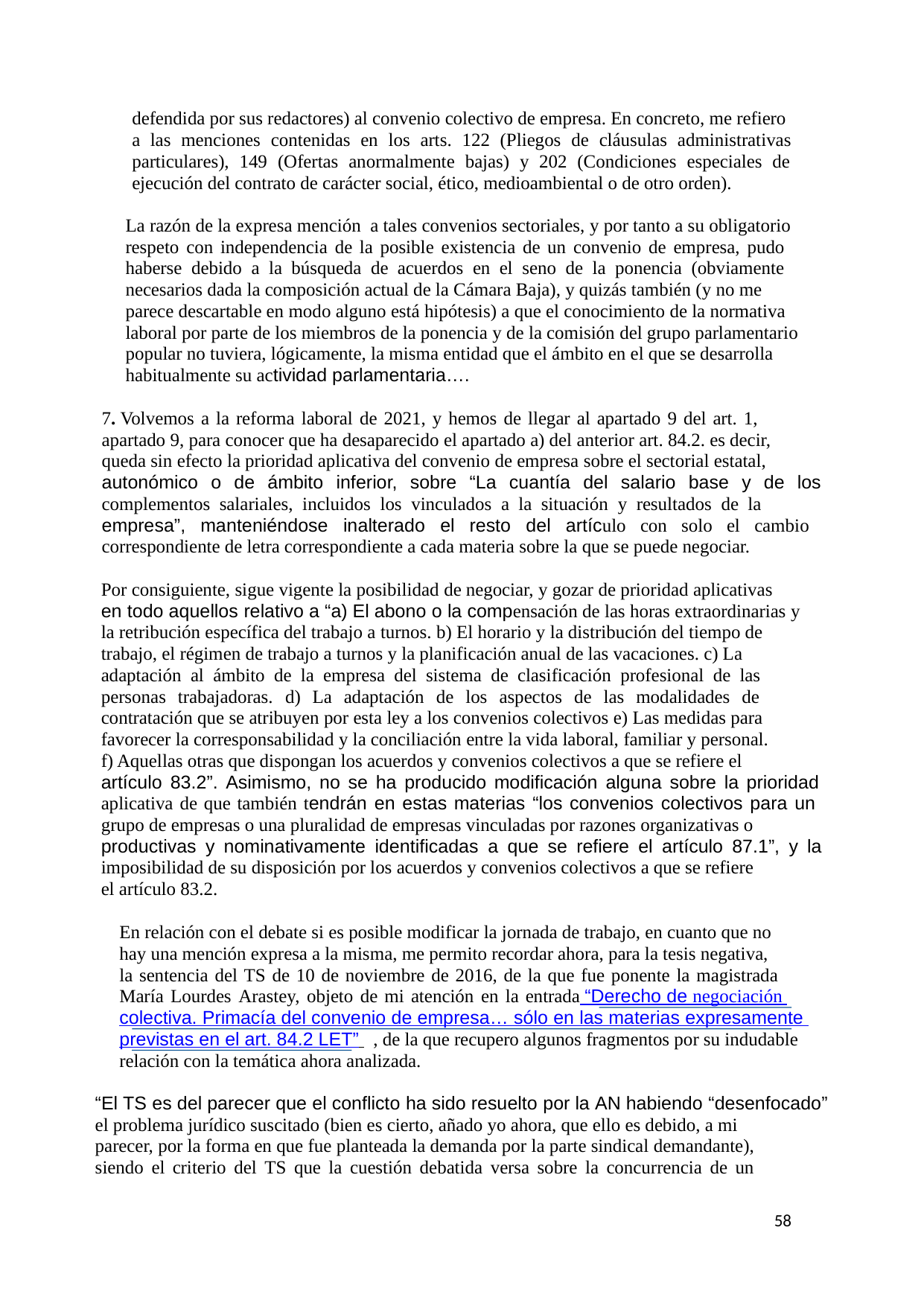

defendida por sus redactores) al convenio colectivo de empresa. En concreto, me refiero
a las menciones contenidas en los arts. 122 (Pliegos de cláusulas administrativas
particulares), 149 (Ofertas anormalmente bajas) y 202 (Condiciones especiales de
ejecución del contrato de carácter social, ético, medioambiental o de otro orden).

La razón de la expresa mención  a tales convenios sectoriales, y por tanto a su obligatorio
respeto con independencia de la posible existencia de un convenio de empresa, pudo
haberse debido a la búsqueda de acuerdos en el seno de la ponencia (obviamente
necesarios dada la composición actual de la Cámara Baja), y quizás también (y no me
parece descartable en modo alguno está hipótesis) a que el conocimiento de la normativa
laboral por parte de los miembros de la ponencia y de la comisión del grupo parlamentario
popular no tuviera, lógicamente, la misma entidad que el ámbito en el que se desarrolla
habitualmente su actividad parlamentaria….

7. Volvemos a la reforma laboral de 2021, y hemos de llegar al apartado 9 del art. 1,
apartado 9, para conocer que ha desaparecido el apartado a) del anterior art. 84.2. es decir,
queda sin efecto la prioridad aplicativa del convenio de empresa sobre el sectorial estatal,
autonómico o de ámbito inferior, sobre “La cuantía del salario base y de los
complementos salariales, incluidos los vinculados a la situación y resultados de la
empresa”, manteniéndose inalterado el resto del artículo con solo el cambio
correspondiente de letra correspondiente a cada materia sobre la que se puede negociar.

Por consiguiente, sigue vigente la posibilidad de negociar, y gozar de prioridad aplicativas
en todo aquellos relativo a “a) El abono o la compensación de las horas extraordinarias y
la retribución específica del trabajo a turnos. b) El horario y la distribución del tiempo de
trabajo, el régimen de trabajo a turnos y la planificación anual de las vacaciones. c) La
adaptación al ámbito de la empresa del sistema de clasificación profesional de las
personas trabajadoras. d) La adaptación de los aspectos de las modalidades de
contratación que se atribuyen por esta ley a los convenios colectivos e) Las medidas para
favorecer la corresponsabilidad y la conciliación entre la vida laboral, familiar y personal.
f) Aquellas otras que dispongan los acuerdos y convenios colectivos a que se refiere el
artículo 83.2”. Asimismo, no se ha producido modificación alguna sobre la prioridad
aplicativa de que también tendrán en estas materias “los convenios colectivos para un
grupo de empresas o una pluralidad de empresas vinculadas por razones organizativas o
productivas y nominativamente identificadas a que se refiere el artículo 87.1”, y la
imposibilidad de su disposición por los acuerdos y convenios colectivos a que se refiere
el artículo 83.2.

En relación con el debate si es posible modificar la jornada de trabajo, en cuanto que no
hay una mención expresa a la misma, me permito recordar ahora, para la tesis negativa,
la sentencia del TS de 10 de noviembre de 2016, de la que fue ponente la magistrada
María Lourdes Arastey, objeto de mi atención en la entrada “Derecho de negociación
colectiva. Primacía del convenio de empresa… sólo en las materias expresamente
previstas en el art. 84.2 LET”   , de la que recupero algunos fragmentos por su indudable
relación con la temática ahora analizada.

“El TS es del parecer que el conflicto ha sido resuelto por la AN habiendo “desenfocado”
el problema jurídico suscitado (bien es cierto, añado yo ahora, que ello es debido, a mi
parecer, por la forma en que fue planteada la demanda por la parte sindical demandante),
siendo el criterio del TS que la cuestión debatida versa sobre la concurrencia de un

58